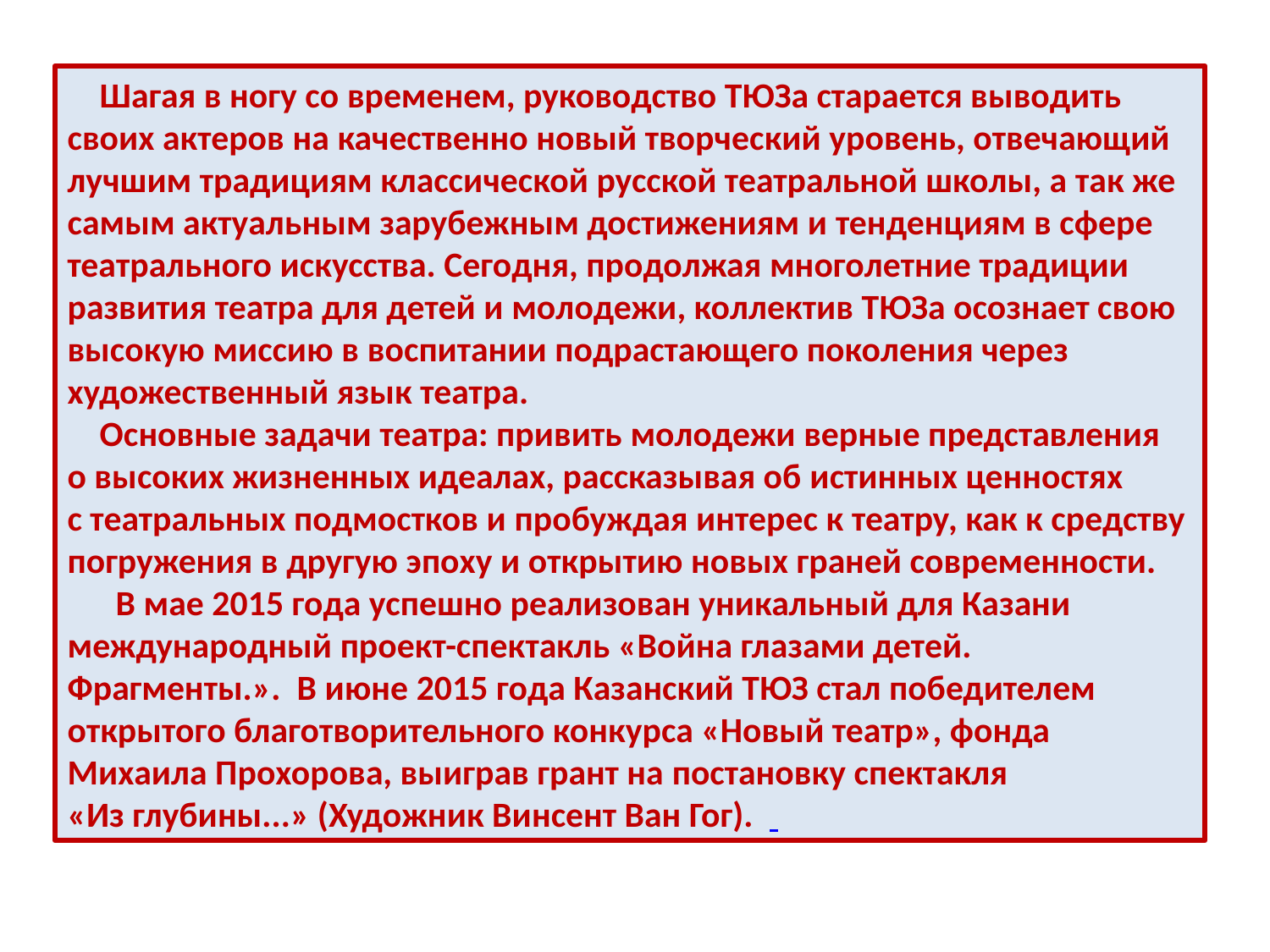

Шагая в ногу со временем, руководство ТЮЗа старается выводить своих актеров на качественно новый творческий уровень, отвечающий лучшим традициям классической русской театральной школы, а так же самым актуальным зарубежным достижениям и тенденциям в сфере театрального искусства. Сегодня, продолжая многолетние традиции развития театра для детей и молодежи, коллектив ТЮЗа осознает свою высокую миссию в воспитании подрастающего поколения через художественный язык театра.
    Основные задачи театра: привить молодежи верные представления о высоких жизненных идеалах, рассказывая об истинных ценностях с театральных подмостков и пробуждая интерес к театру, как к средству погружения в другую эпоху и открытию новых граней современности.
      В мае 2015 года успешно реализован уникальный для Казани международный проект-спектакль «Война глазами детей. Фрагменты.».  В июне 2015 года Казанский ТЮЗ стал победителем открытого благотворительного конкурса «Новый театр», фонда Михаила Прохорова, выиграв грант на постановку спектакля «Из глубины...» (Художник Винсент Ван Гог).